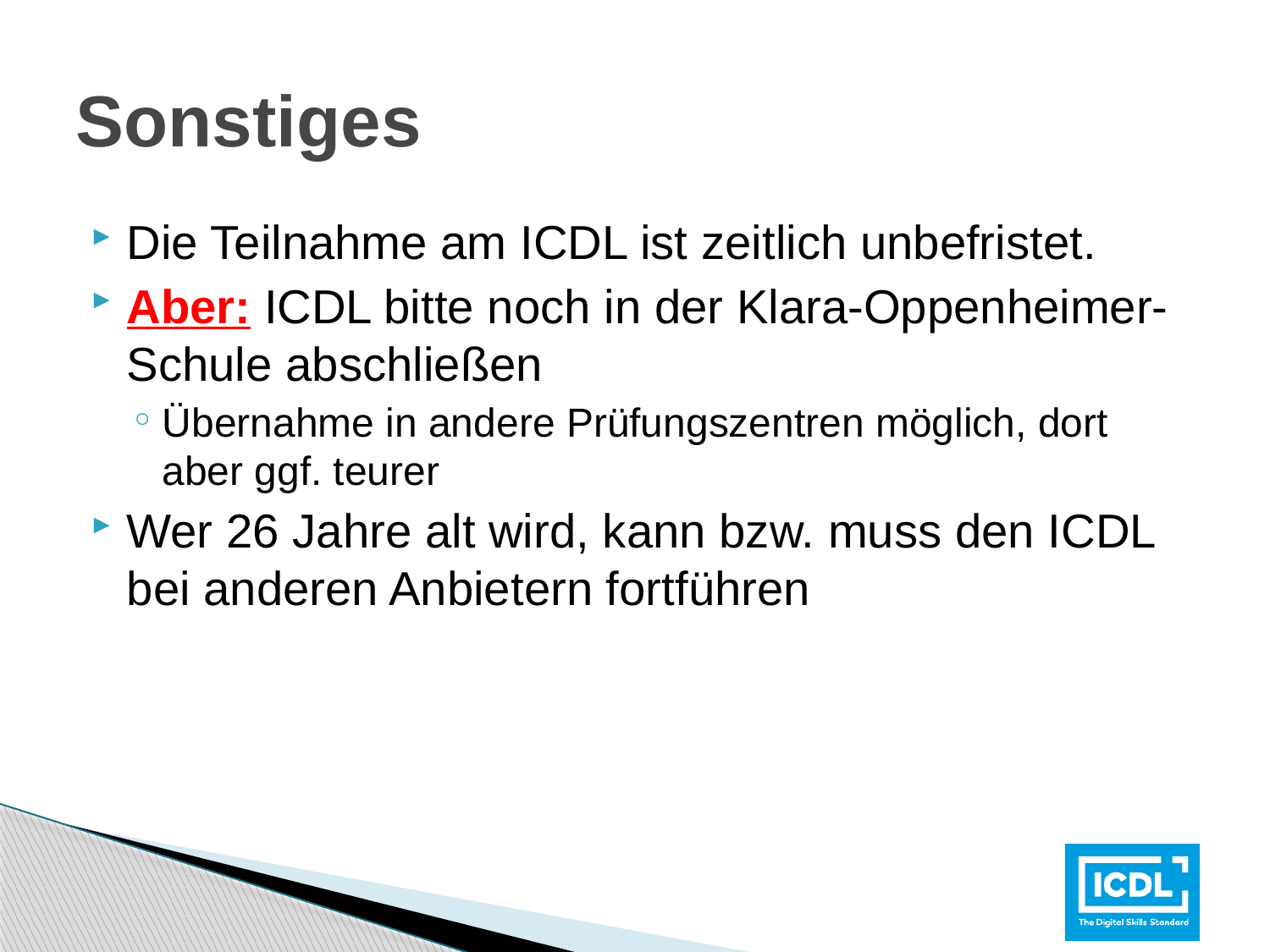

# Sonstiges
Die Teilnahme am ICDL ist zeitlich unbefristet.
Aber: ICDL bitte noch in der Klara-Oppenheimer-Schule abschließen
Übernahme in andere Prüfungszentren möglich, dort aber ggf. teurer
Wer 26 Jahre alt wird, kann bzw. muss den ICDL bei anderen Anbietern fortführen